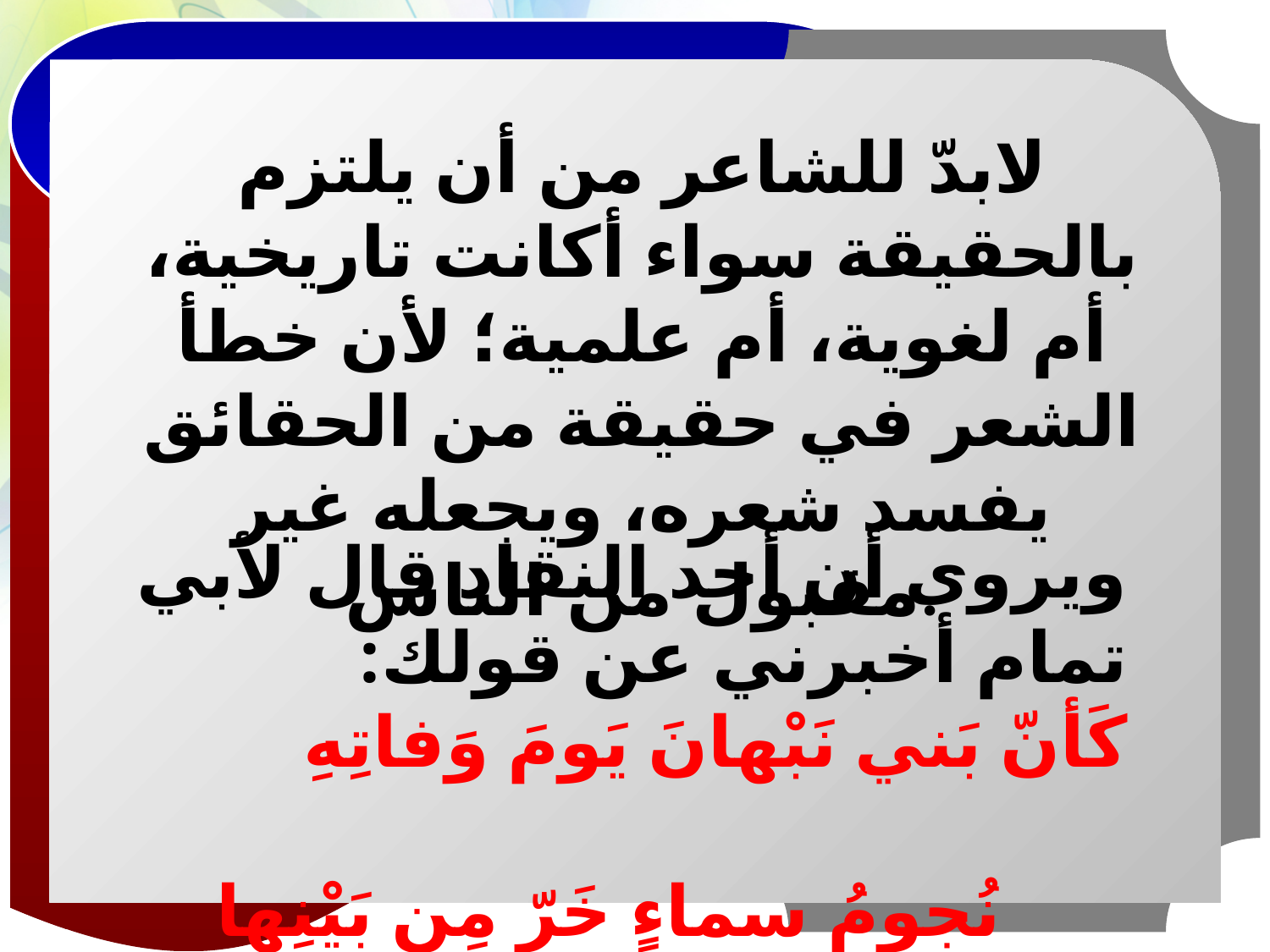

لابدّ للشاعر من أن يلتزم بالحقيقة سواء أكانت تاريخية، أم لغوية، أم علمية؛ لأن خطأ الشعر في حقيقة من الحقائق يفسد شعره، ويجعله غير مقبول من الناس.
ويروى أن أحد النقاد قال لأبي تمام أخبرني عن قولك:
كَأنّ بَني نَبْهانَ يَومَ وَفاتِهِ
		نُجومُ سماءٍ خَرّ مِن بَيْنِها البَدْرُ